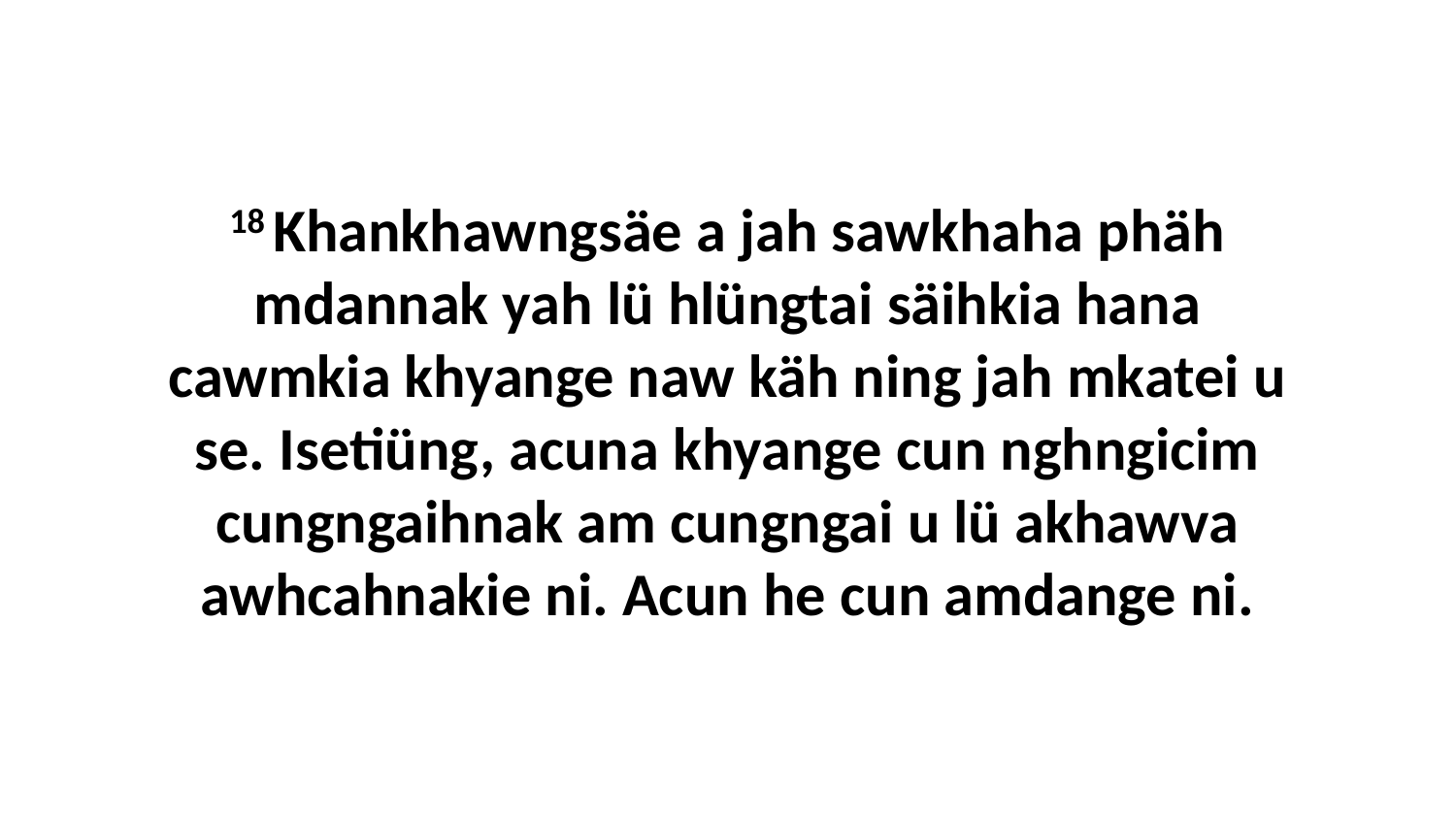

18 Khankhawngsäe a jah sawkhaha phäh mdannak yah lü hlüngtai säihkia hana cawmkia khyange naw käh ning jah mkatei u se. Isetiüng, acuna khyange cun nghngicim cungngaihnak am cungngai u lü akhawva awhcahnakie ni. Acun he cun amdange ni.